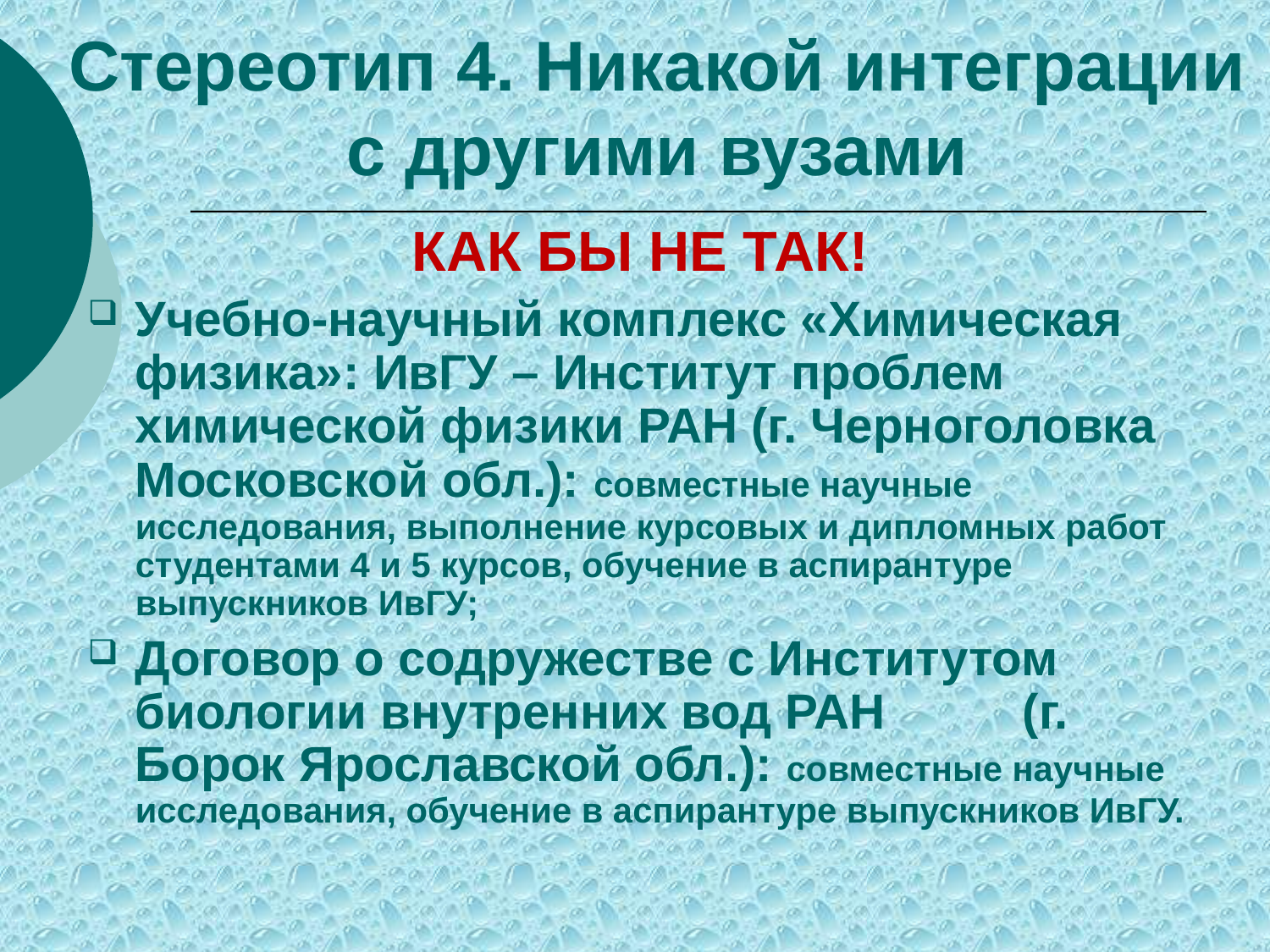

# Стереотип 4. Никакой интеграции с другими вузами
КАК БЫ НЕ ТАК!
Учебно-научный комплекс «Химическая физика»: ИвГУ – Институт проблем химической физики РАН (г. Черноголовка Московской обл.): совместные научные исследования, выполнение курсовых и дипломных работ студентами 4 и 5 курсов, обучение в аспирантуре выпускников ИвГУ;
Договор о содружестве с Институтом биологии внутренних вод РАН          (г. Борок Ярославской обл.): совместные научные исследования, обучение в аспирантуре выпускников ИвГУ.